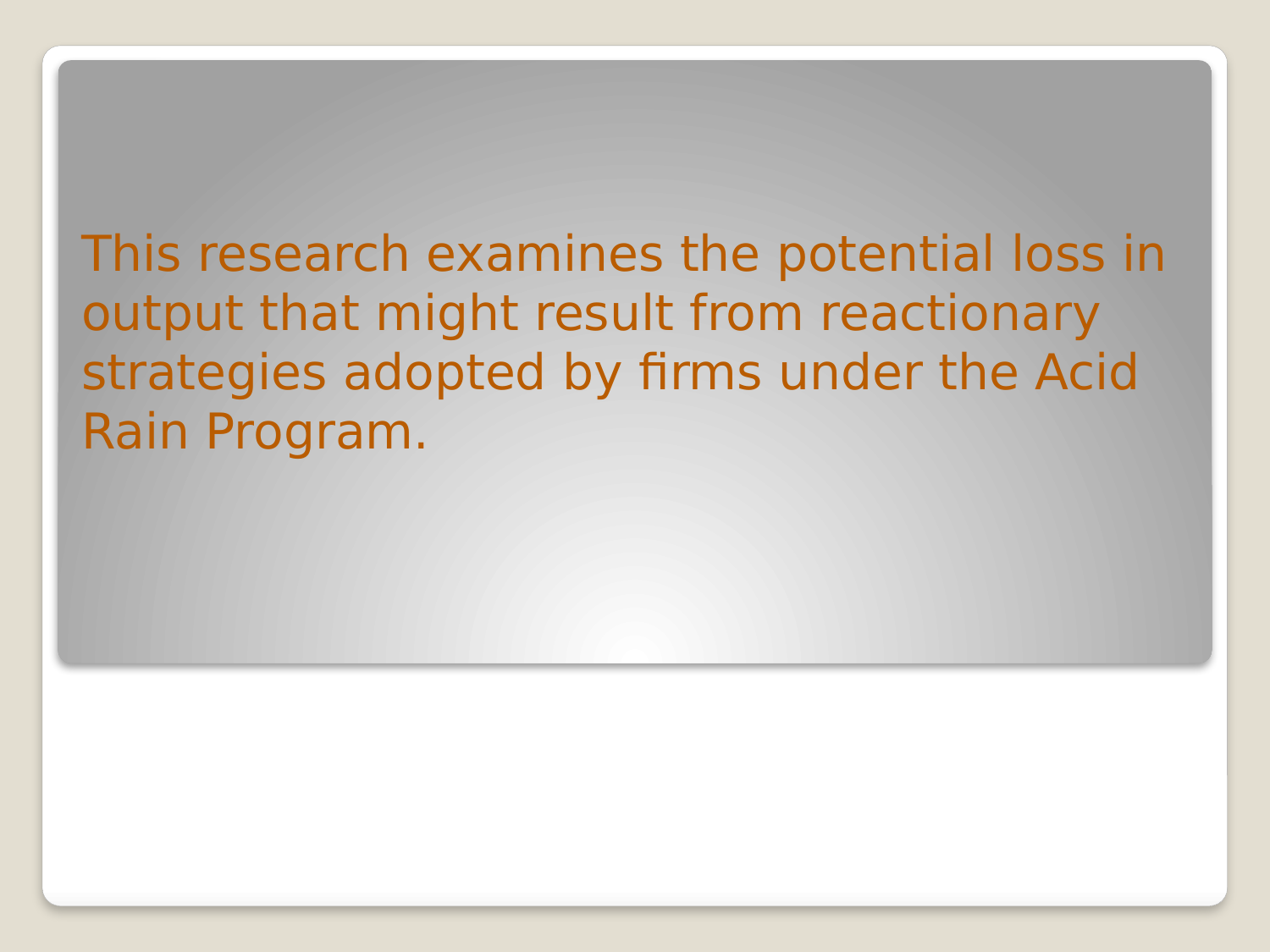

#
This research examines the potential loss in output that might result from reactionary strategies adopted by firms under the Acid Rain Program.